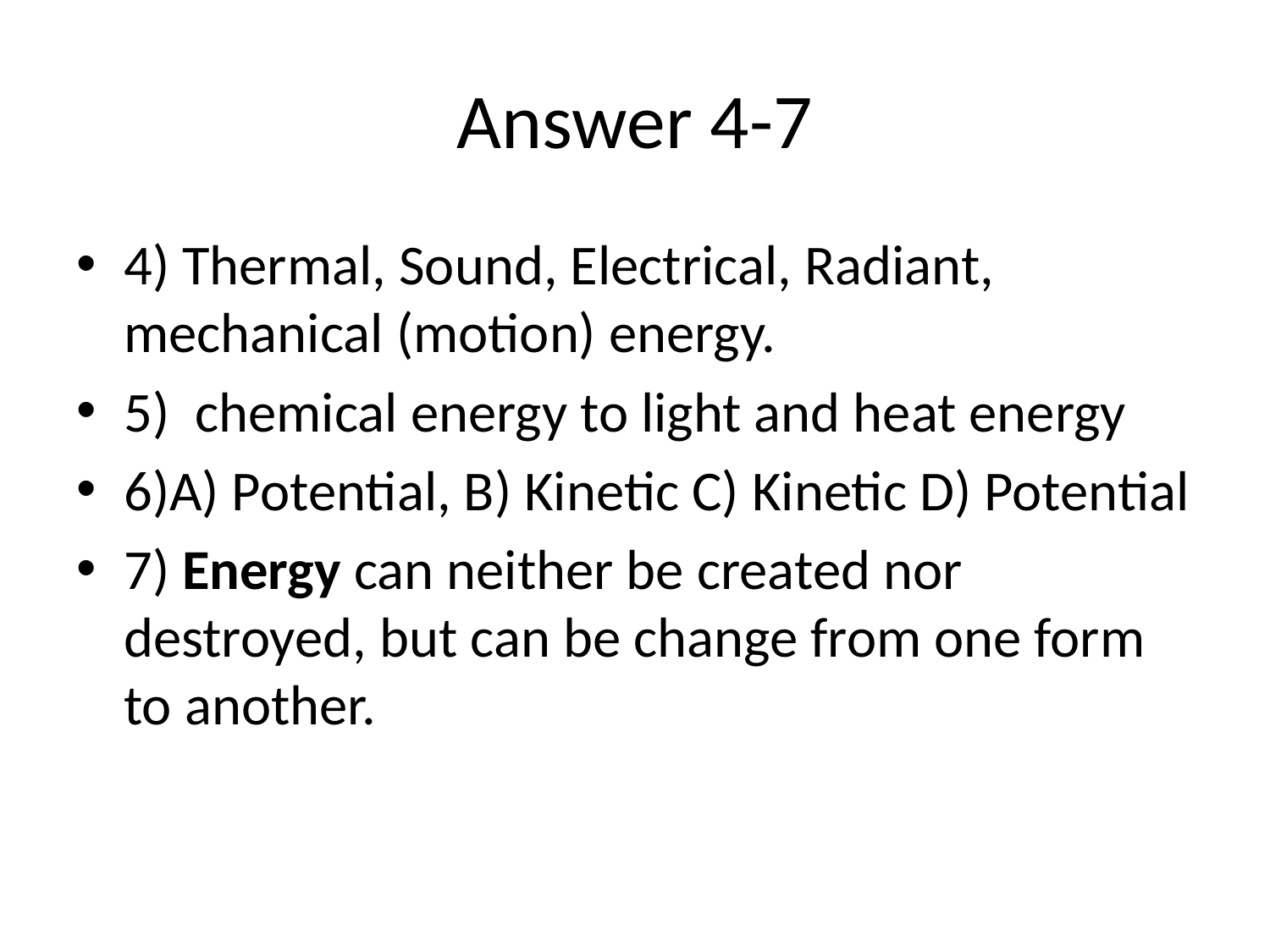

# Answer 4-7
4) Thermal, Sound, Electrical, Radiant, mechanical (motion) energy.
5)  chemical energy to light and heat energy
6)A) Potential, B) Kinetic C) Kinetic D) Potential
7) Energy can neither be created nor destroyed, but can be change from one form to another.